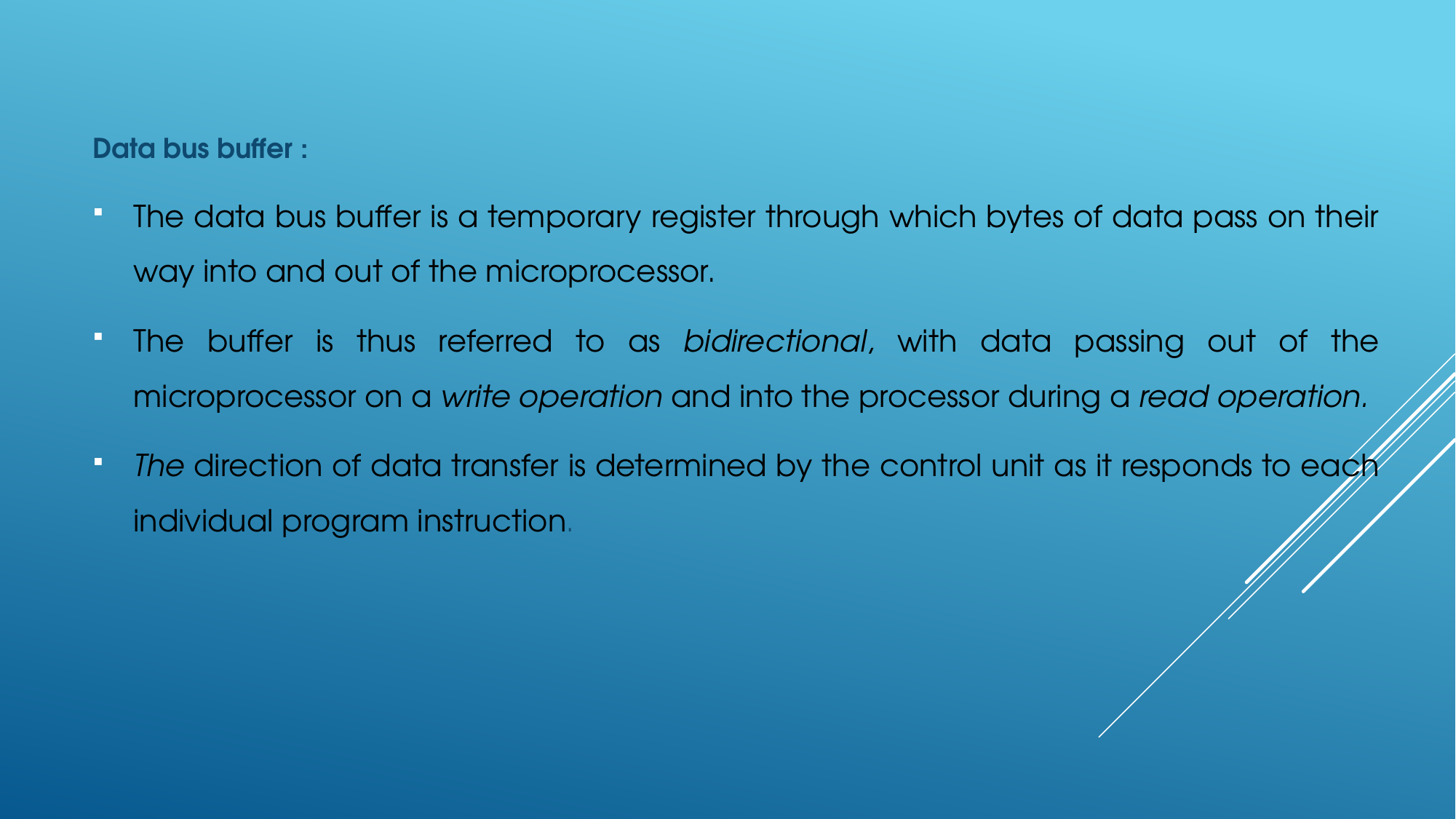

#
Data bus buffer :
The data bus buffer is a temporary register through which bytes of data pass on their way into and out of the microprocessor.
The buffer is thus referred to as bidirectional, with data passing out of the microprocessor on a write operation and into the processor during a read operation.
The direction of data transfer is determined by the control unit as it responds to each individual program instruction.